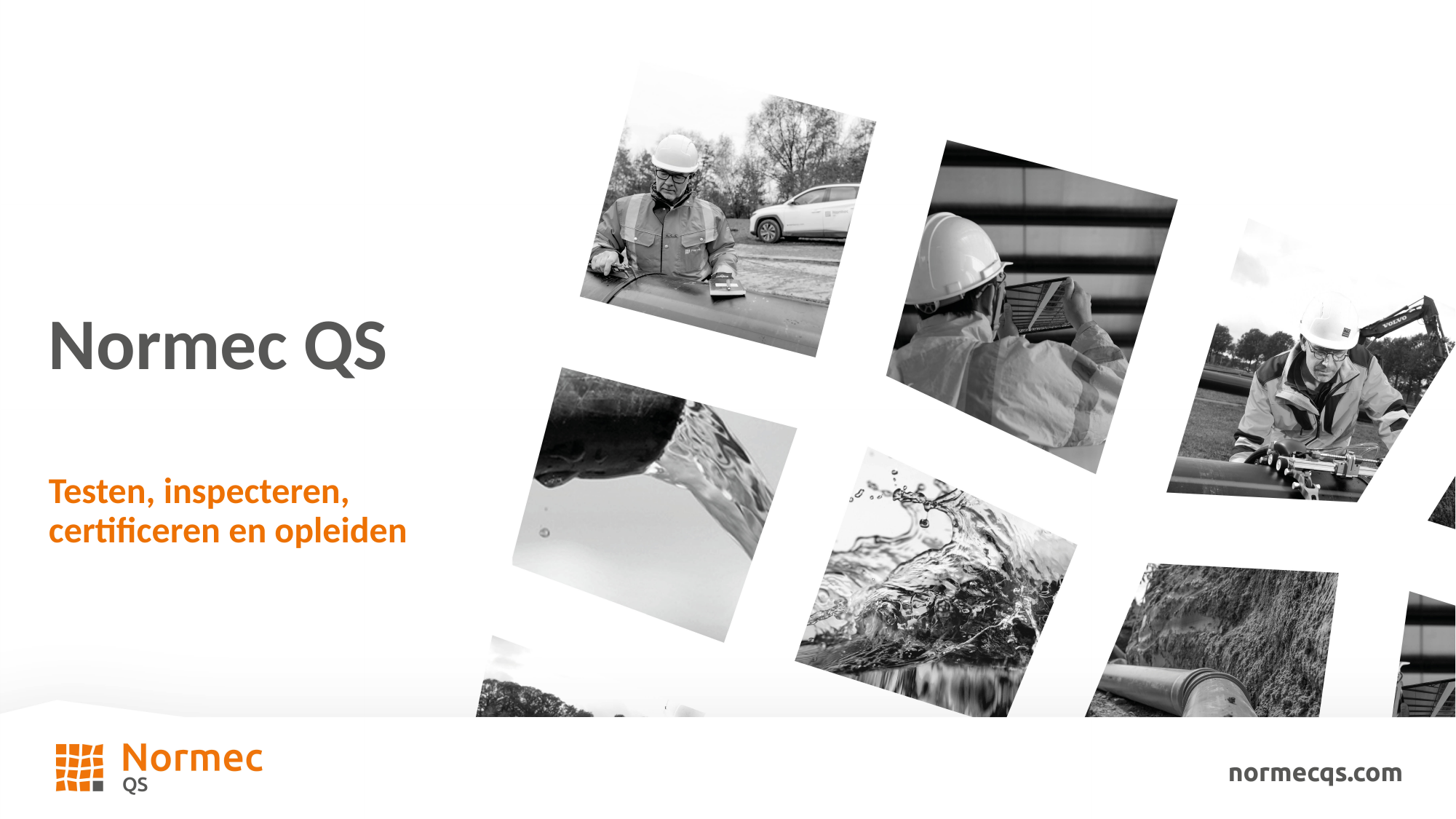

# Normec QS

Testen, inspecteren, certificeren en opleiden